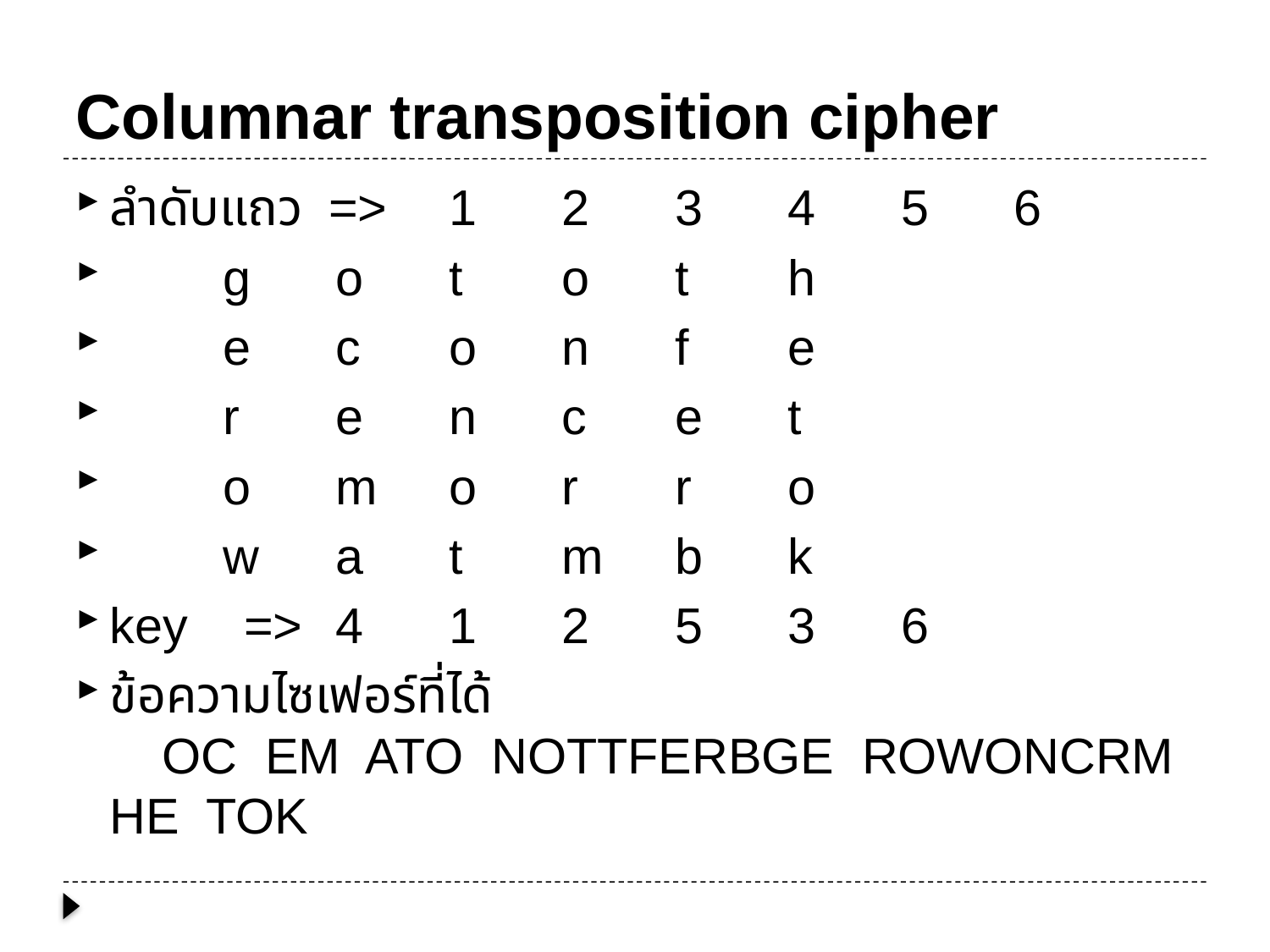

# Columnar transposition cipher
ลำดับแถว  =>	1	2	3	4	5	6
		g	o	t	o	t	h
		e	c	o	n	f	e
		r	e	n	c	e	t
		o	m	o	r	r	o
		w	a	t	m	b	k
key    =>	4	1	2	5	3	6
ข้อความไซเฟอร์ที่ได้
    OC  EM  ATO  NOTTFERBGE  ROWONCRM  HE  TOK